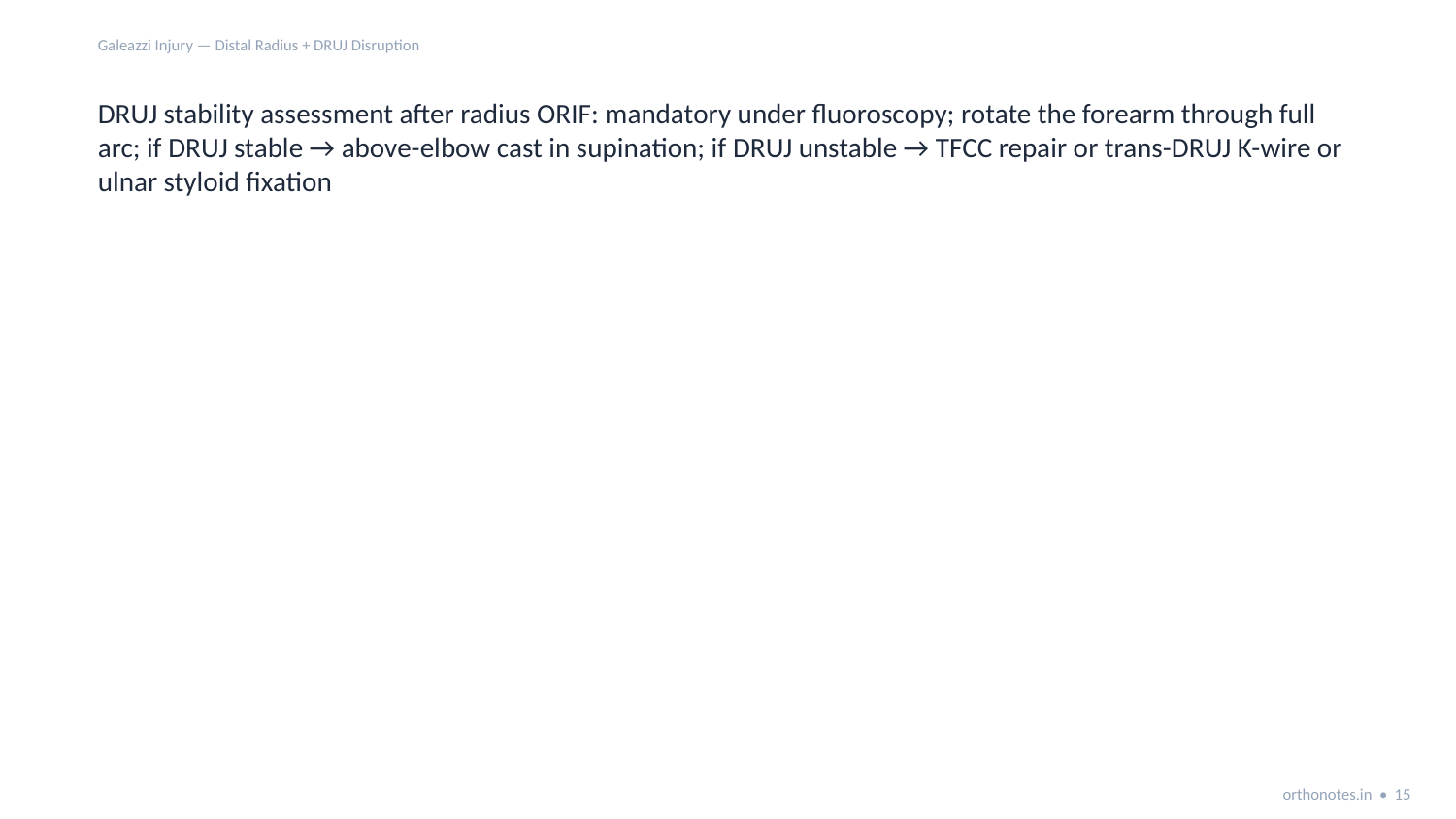

Galeazzi Injury — Distal Radius + DRUJ Disruption
DRUJ stability assessment after radius ORIF: mandatory under fluoroscopy; rotate the forearm through full arc; if DRUJ stable → above-elbow cast in supination; if DRUJ unstable → TFCC repair or trans-DRUJ K-wire or ulnar styloid fixation
orthonotes.in  •  15